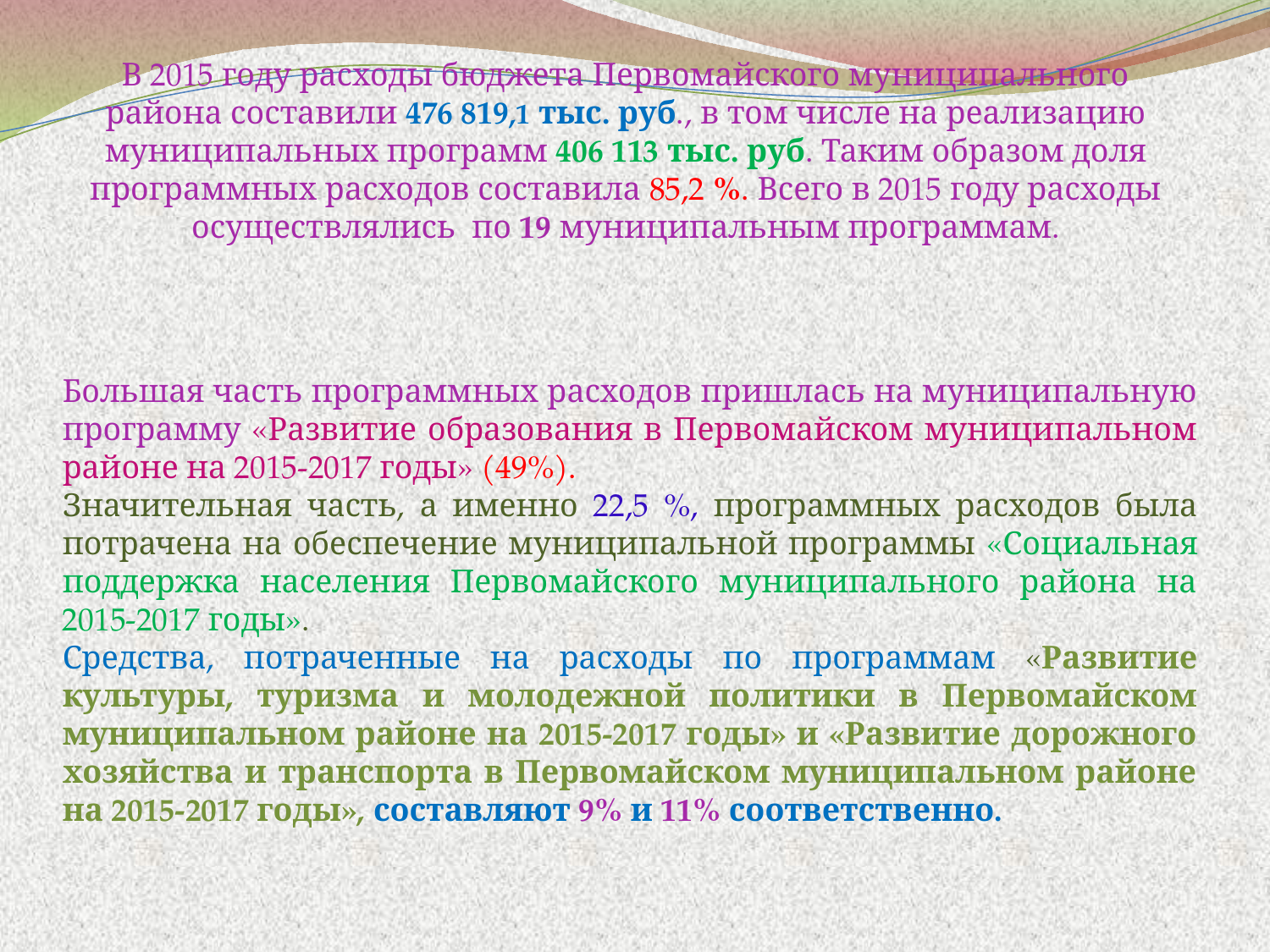

В 2015 году расходы бюджета Первомайского муниципального района составили 476 819,1 тыс. руб., в том числе на реализацию муниципальных программ 406 113 тыс. руб. Таким образом доля программных расходов составила 85,2 %. Всего в 2015 году расходы осуществлялись  по 19 муниципальным программам.
Большая часть программных расходов пришлась на муниципальную программу «Развитие образования в Первомайском муниципальном районе на 2015-2017 годы» (49%).
Значительная часть, а именно 22,5 %, программных расходов была потрачена на обеспечение муниципальной программы «Социальная поддержка населения Первомайского муниципального района на 2015-2017 годы».
Средства, потраченные на расходы по программам «Развитие культуры, туризма и молодежной политики в Первомайском муниципальном районе на 2015-2017 годы» и «Развитие дорожного хозяйства и транспорта в Первомайском муниципальном районе на 2015-2017 годы», составляют 9% и 11% соответственно.